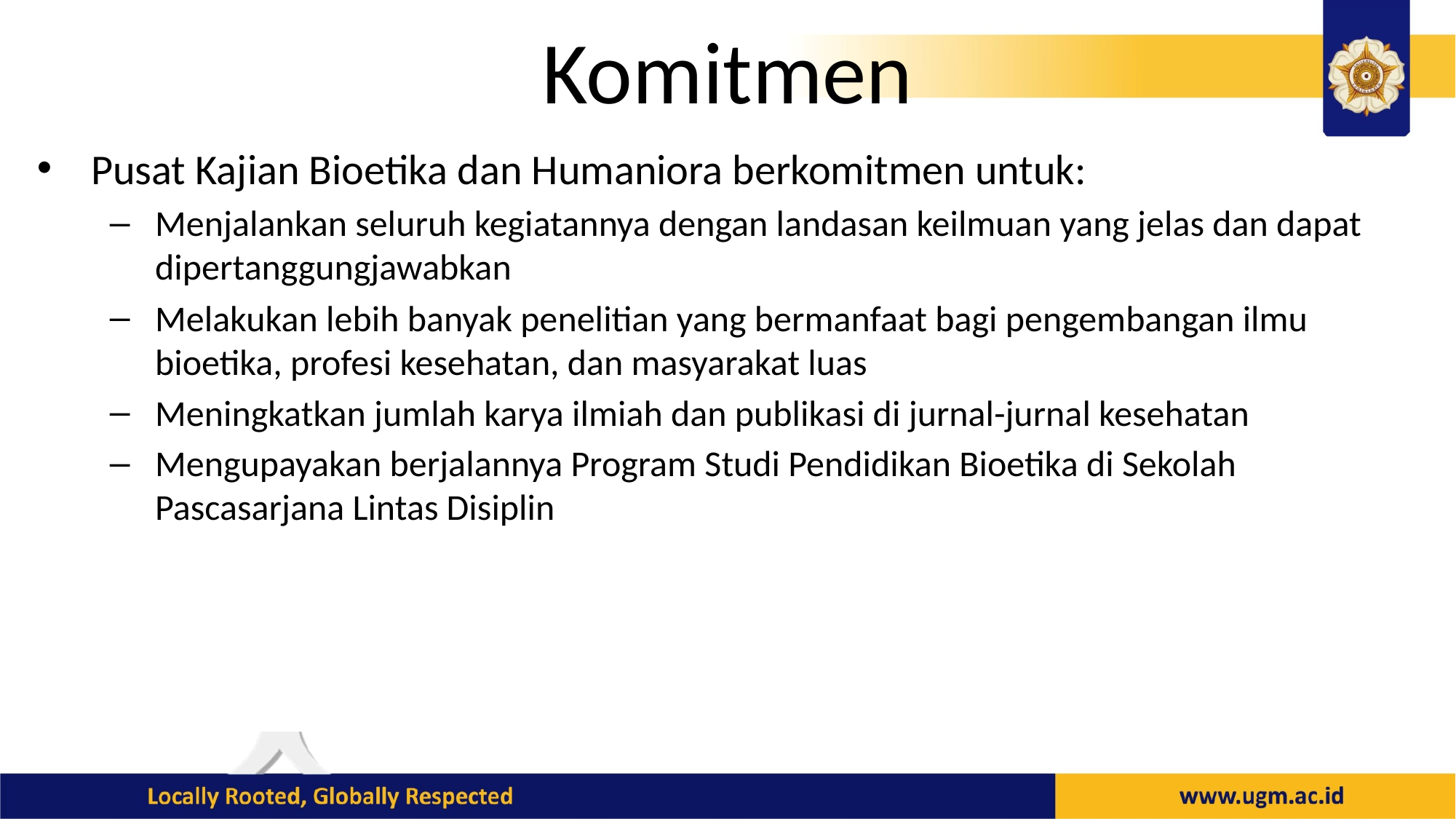

# Komitmen
Pusat Kajian Bioetika dan Humaniora berkomitmen untuk:
Menjalankan seluruh kegiatannya dengan landasan keilmuan yang jelas dan dapat dipertanggungjawabkan
Melakukan lebih banyak penelitian yang bermanfaat bagi pengembangan ilmu bioetika, profesi kesehatan, dan masyarakat luas
Meningkatkan jumlah karya ilmiah dan publikasi di jurnal-jurnal kesehatan
Mengupayakan berjalannya Program Studi Pendidikan Bioetika di Sekolah Pascasarjana Lintas Disiplin